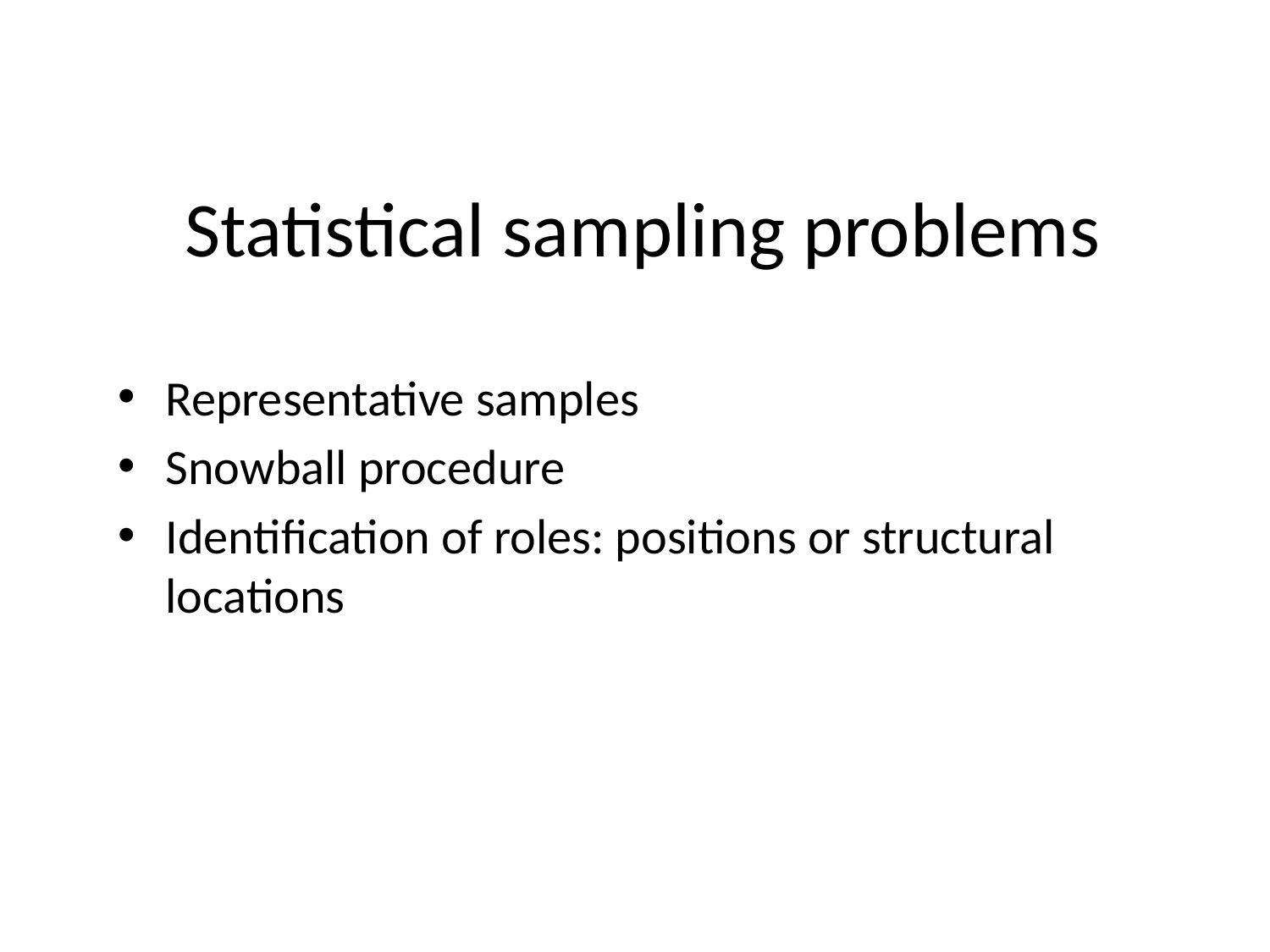

# Statistical sampling problems
Representative samples
Snowball procedure
Identification of roles: positions or structural locations